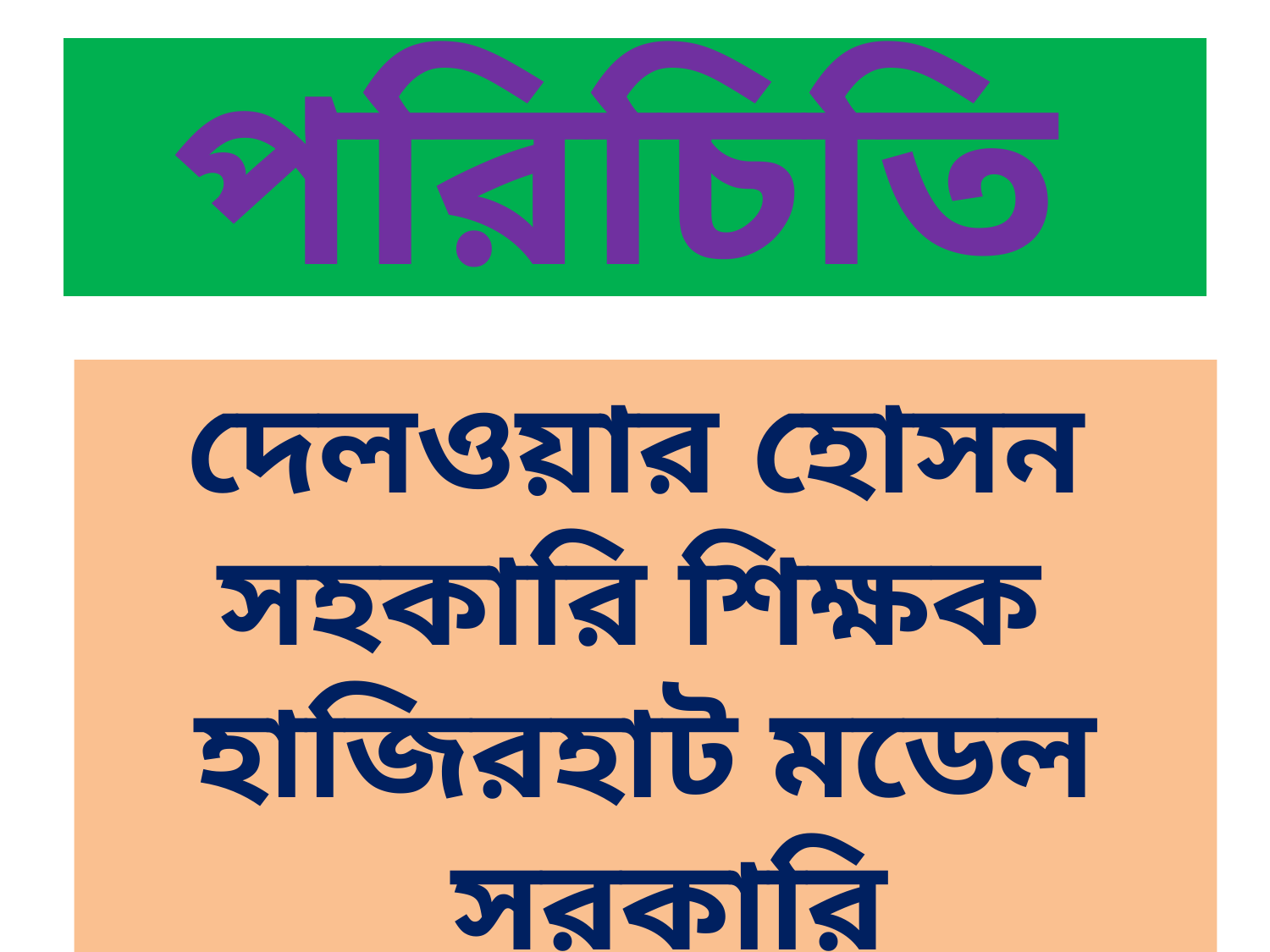

# পরিচিতি
 দেলওয়ার হোসন
সহকারি শিক্ষক
হাজিরহাট মডেল সরকারি
প্রাথমিক বিদ্যালয়